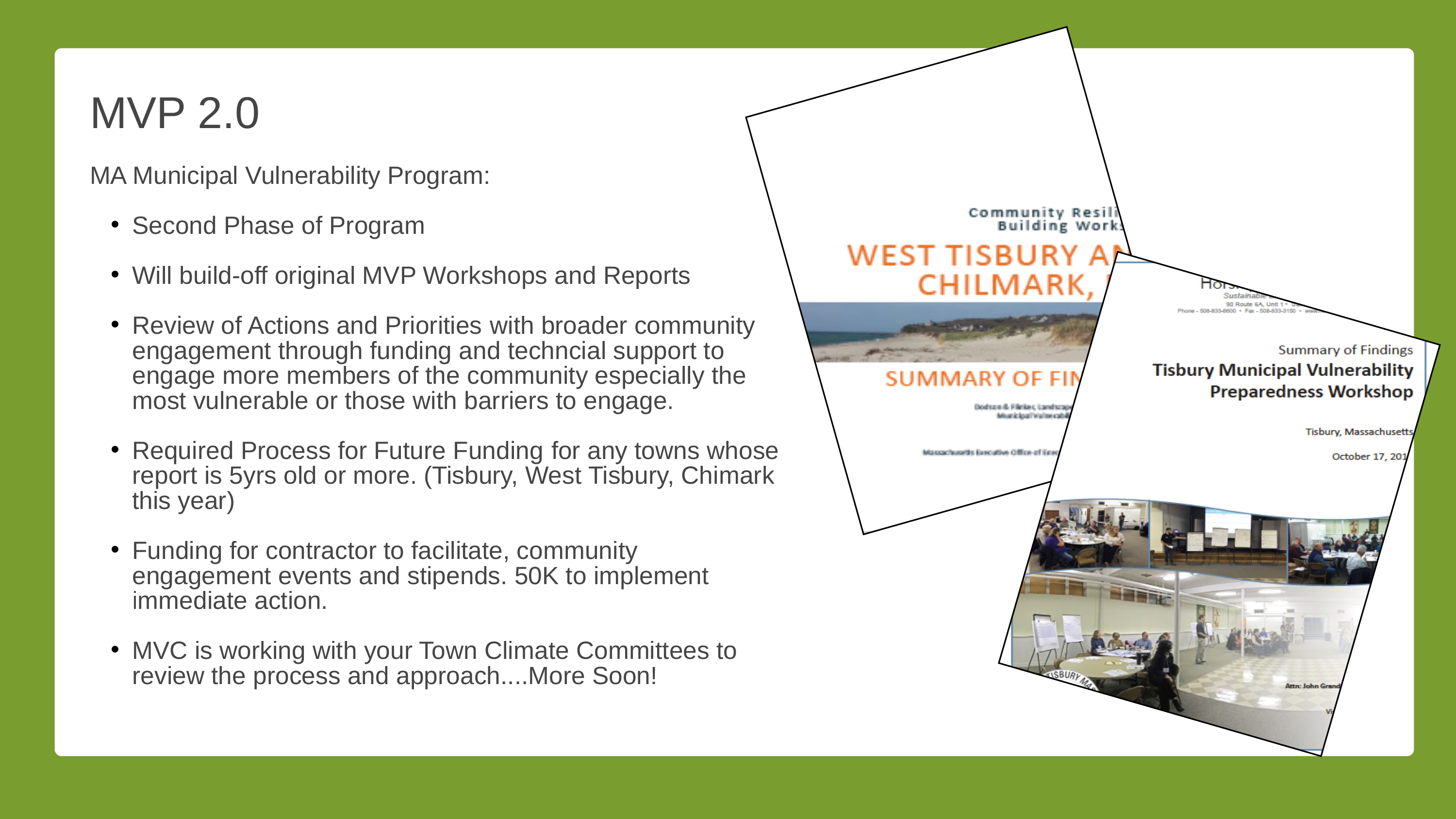

MVP 2.0

MA Municipal Vulnerability Program:

Second Phase of Program

Will build-off original MVP Workshops and Reports

Review of Actions and Priorities with broader community engagement through funding and techncial support to engage more members of the community especially the most vulnerable or those with barriers to engage.

Required Process for Future Funding for any towns whose report is 5yrs old or more. (Tisbury, West Tisbury, Chimark this year)

Funding for contractor to facilitate, community engagement events and stipends. 50K to implement immediate action.

MVC is working with your Town Climate Committees to review the process and approach....More Soon!